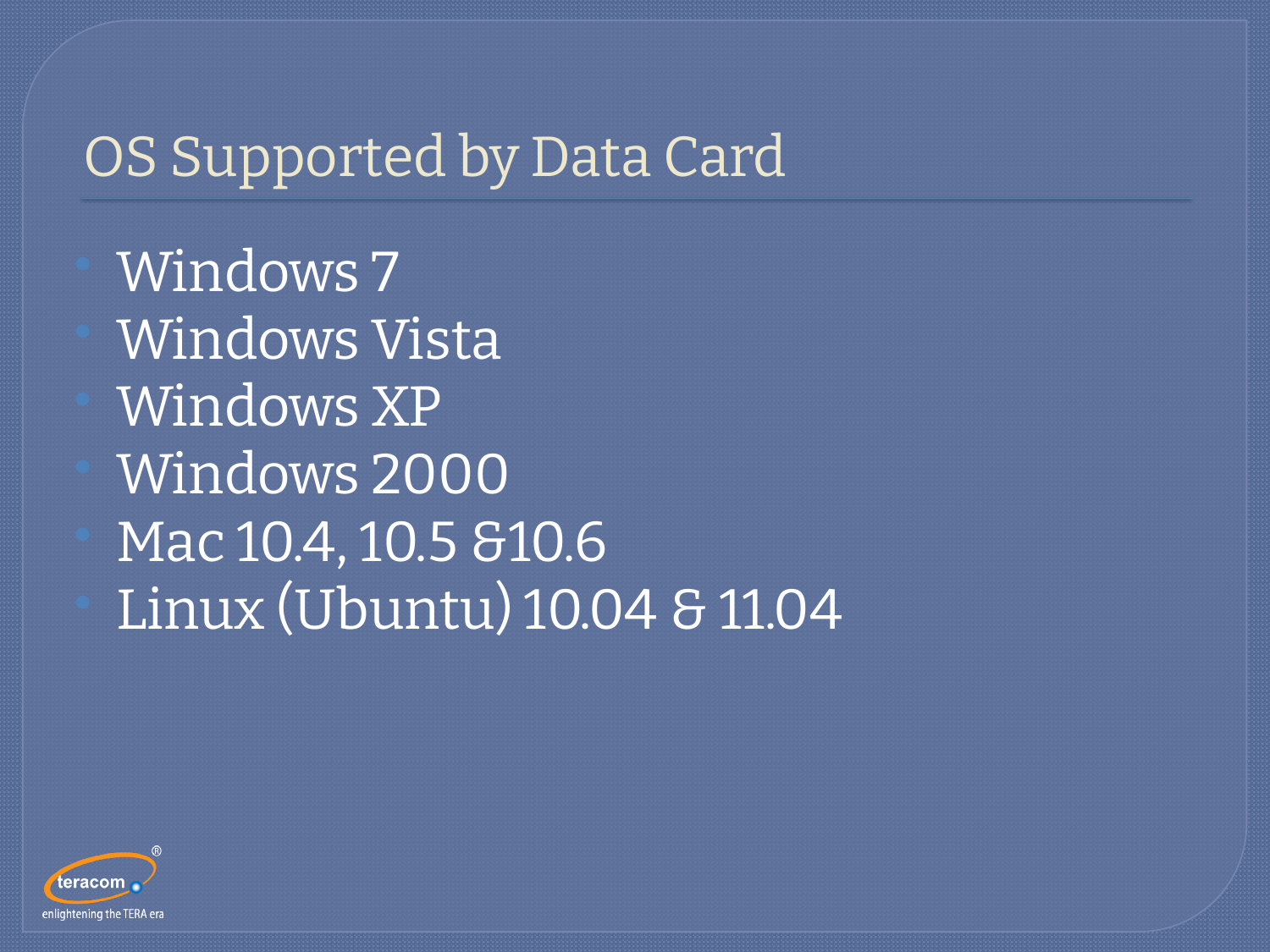

# OS Supported by Data Card
Windows 7
Windows Vista
Windows XP
Windows 2000
Mac 10.4, 10.5 &10.6
Linux (Ubuntu) 10.04 & 11.04